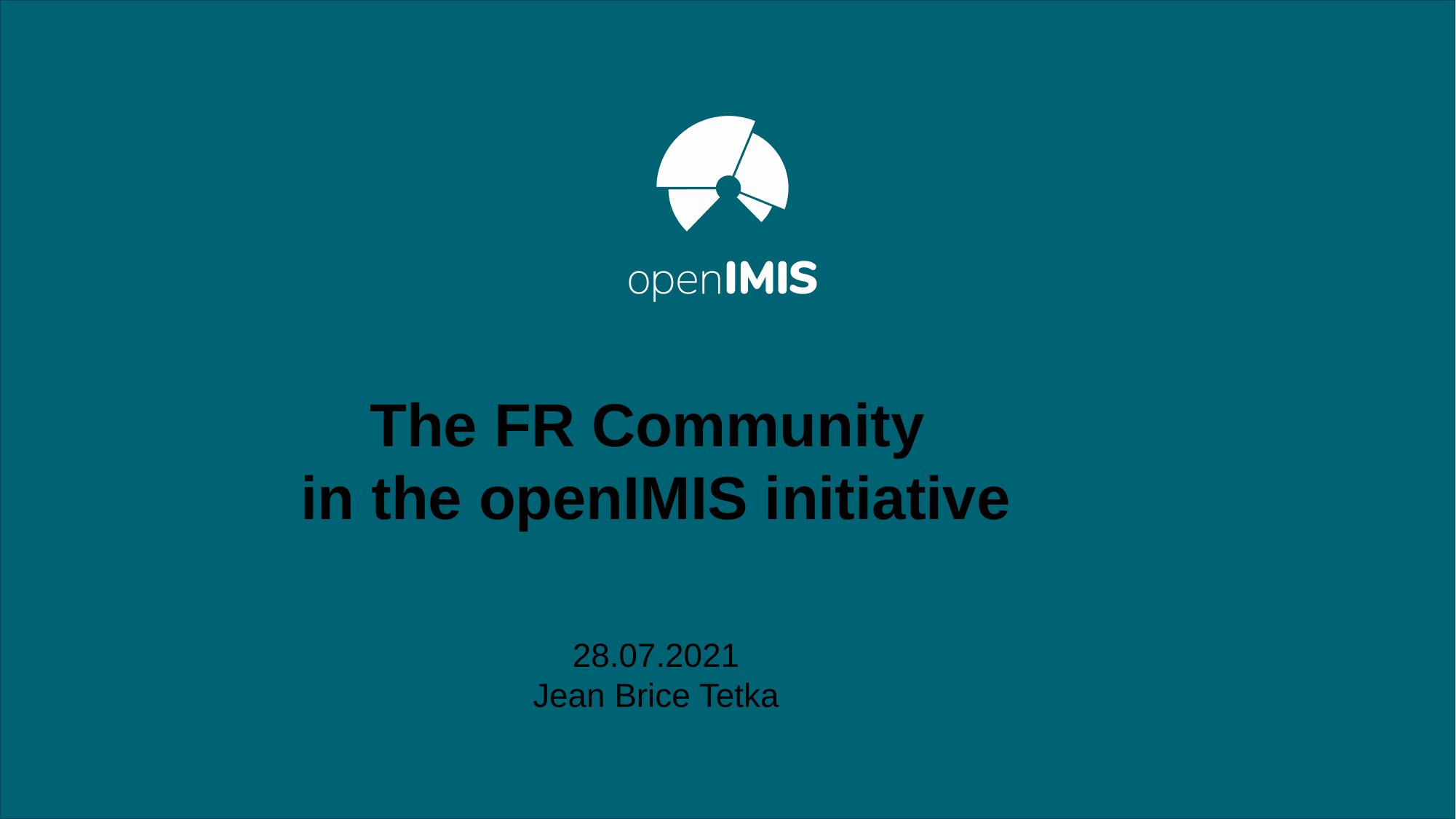

# The FR Community in the openIMIS initiative 28.07.2021 Jean Brice Tetka